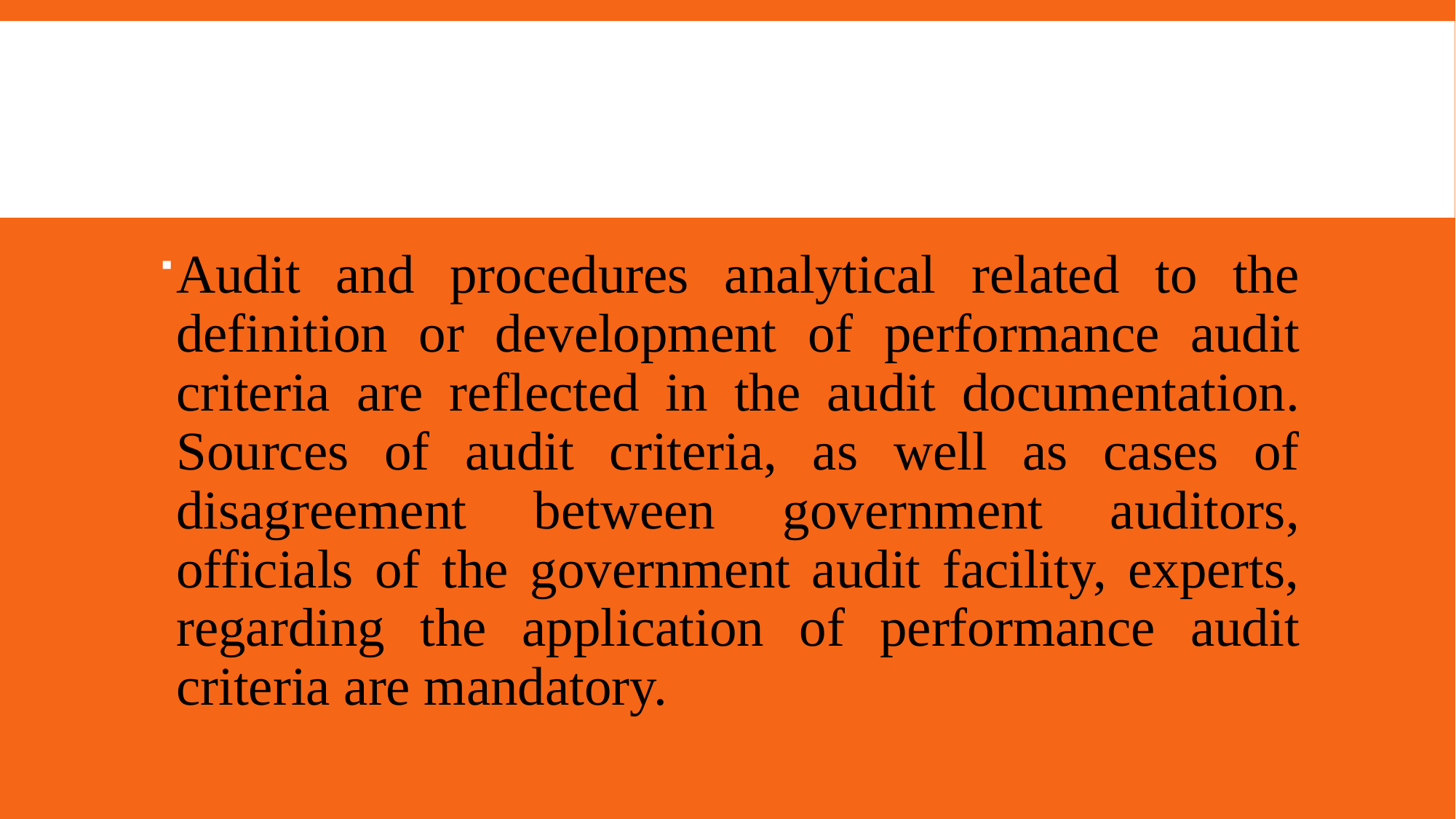

#
Audit and procedures analytical related to the definition or development of performance audit criteria are reflected in the audit documentation. Sources of audit criteria, as well as cases of disagreement between government auditors, officials of the government audit facility, experts, regarding the application of performance audit criteria are mandatory.